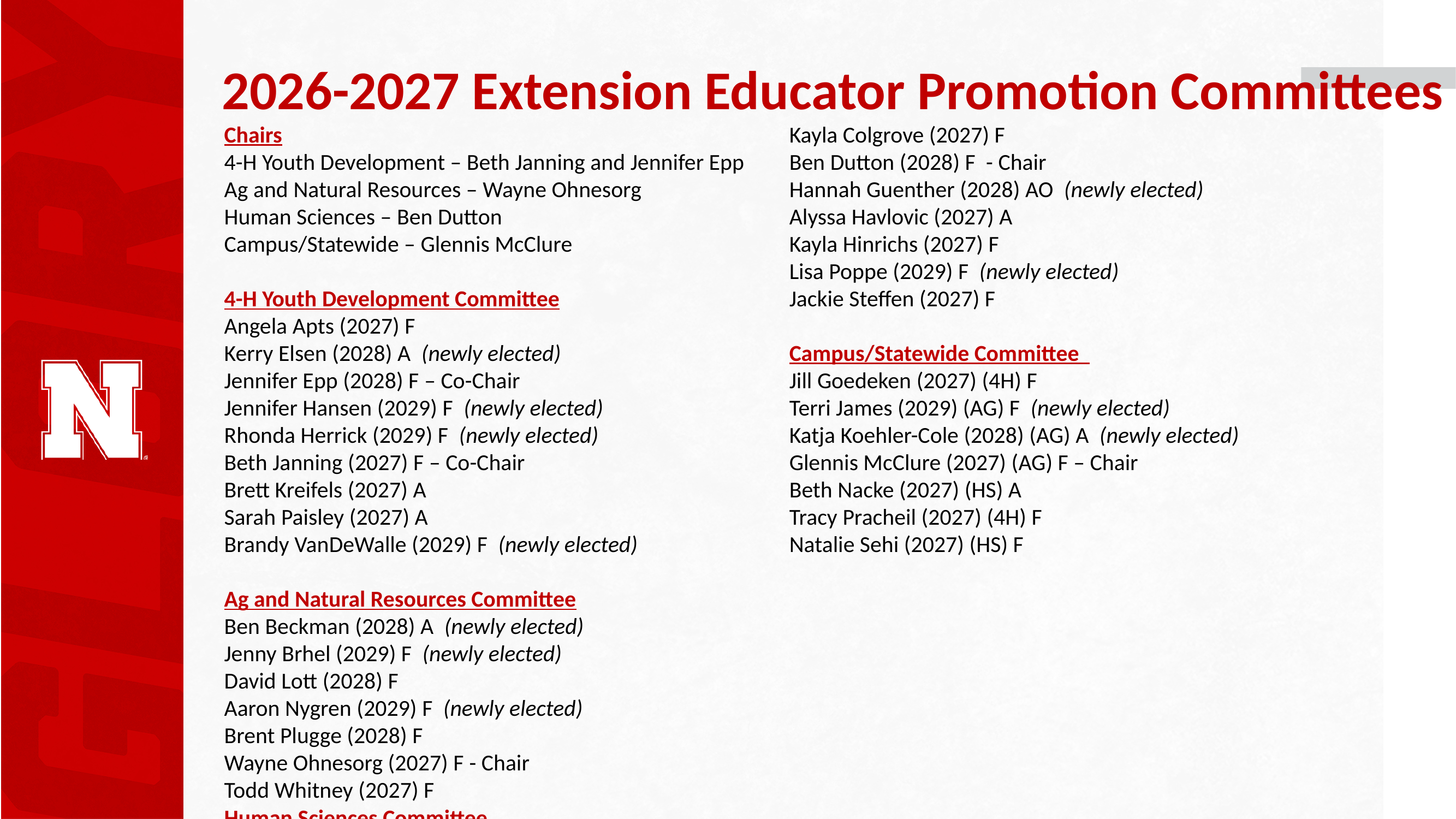

# 2026-2027 Extension Educator Promotion Committees
Chairs
4-H Youth Development – Beth Janning and Jennifer Epp
Ag and Natural Resources – Wayne Ohnesorg
Human Sciences – Ben Dutton
Campus/Statewide – Glennis McClure

4-H Youth Development Committee
Angela Apts (2027) F
Kerry Elsen (2028) A  (newly elected)
Jennifer Epp (2028) F – Co-Chair
Jennifer Hansen (2029) F  (newly elected)
Rhonda Herrick (2029) F  (newly elected)
Beth Janning (2027) F – Co-Chair
Brett Kreifels (2027) A
Sarah Paisley (2027) A
Brandy VanDeWalle (2029) F  (newly elected)

Ag and Natural Resources Committee
Ben Beckman (2028) A  (newly elected)
Jenny Brhel (2029) F  (newly elected)
David Lott (2028) F
Aaron Nygren (2029) F  (newly elected)
Brent Plugge (2028) F
Wayne Ohnesorg (2027) F - Chair
Todd Whitney (2027) F
Human Sciences Committee
Kayla Colgrove (2027) F
Ben Dutton (2028) F  - Chair
Hannah Guenther (2028) AO  (newly elected)
Alyssa Havlovic (2027) A
Kayla Hinrichs (2027) F
Lisa Poppe (2029) F  (newly elected)
Jackie Steffen (2027) F

Campus/Statewide Committee
Jill Goedeken (2027) (4H) F
Terri James (2029) (AG) F  (newly elected)
Katja Koehler-Cole (2028) (AG) A  (newly elected)
Glennis McClure (2027) (AG) F – Chair
Beth Nacke (2027) (HS) A
Tracy Pracheil (2027) (4H) F
Natalie Sehi (2027) (HS) F